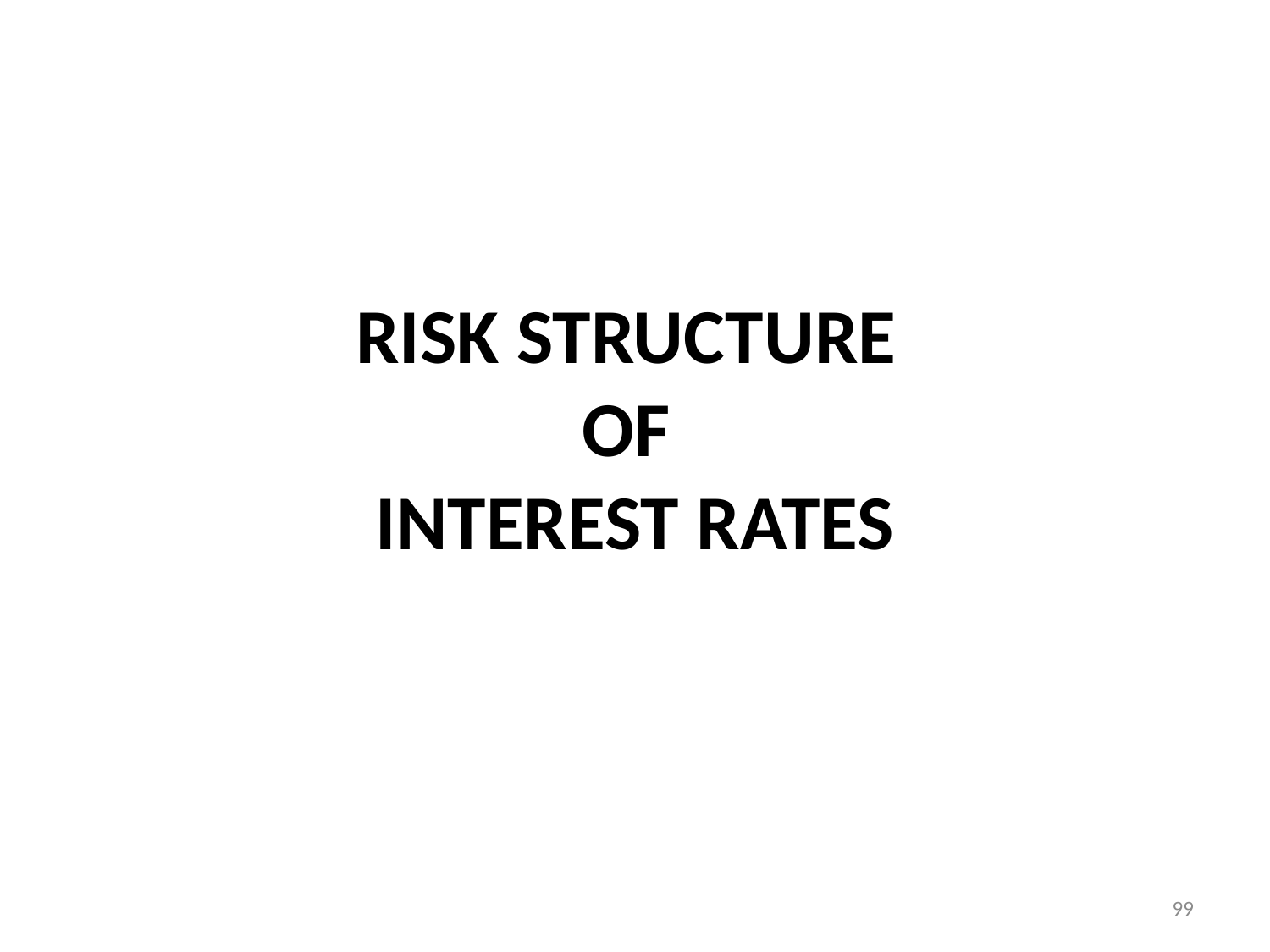

# RISK STRUCTURE OF INTEREST RATES
99